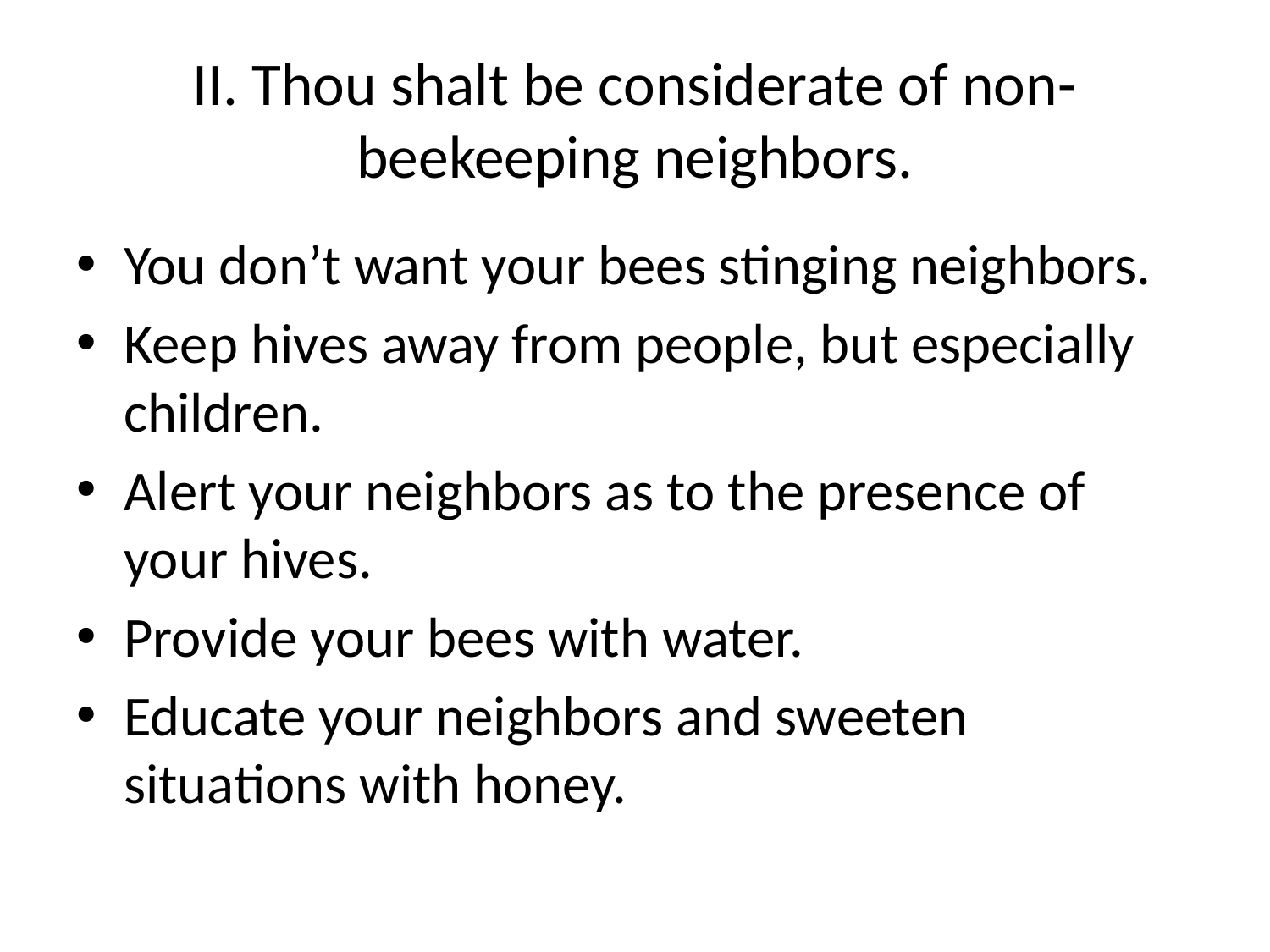

# II. Thou shalt be considerate of non-beekeeping neighbors.
You don’t want your bees stinging neighbors.
Keep hives away from people, but especially children.
Alert your neighbors as to the presence of your hives.
Provide your bees with water.
Educate your neighbors and sweeten situations with honey.